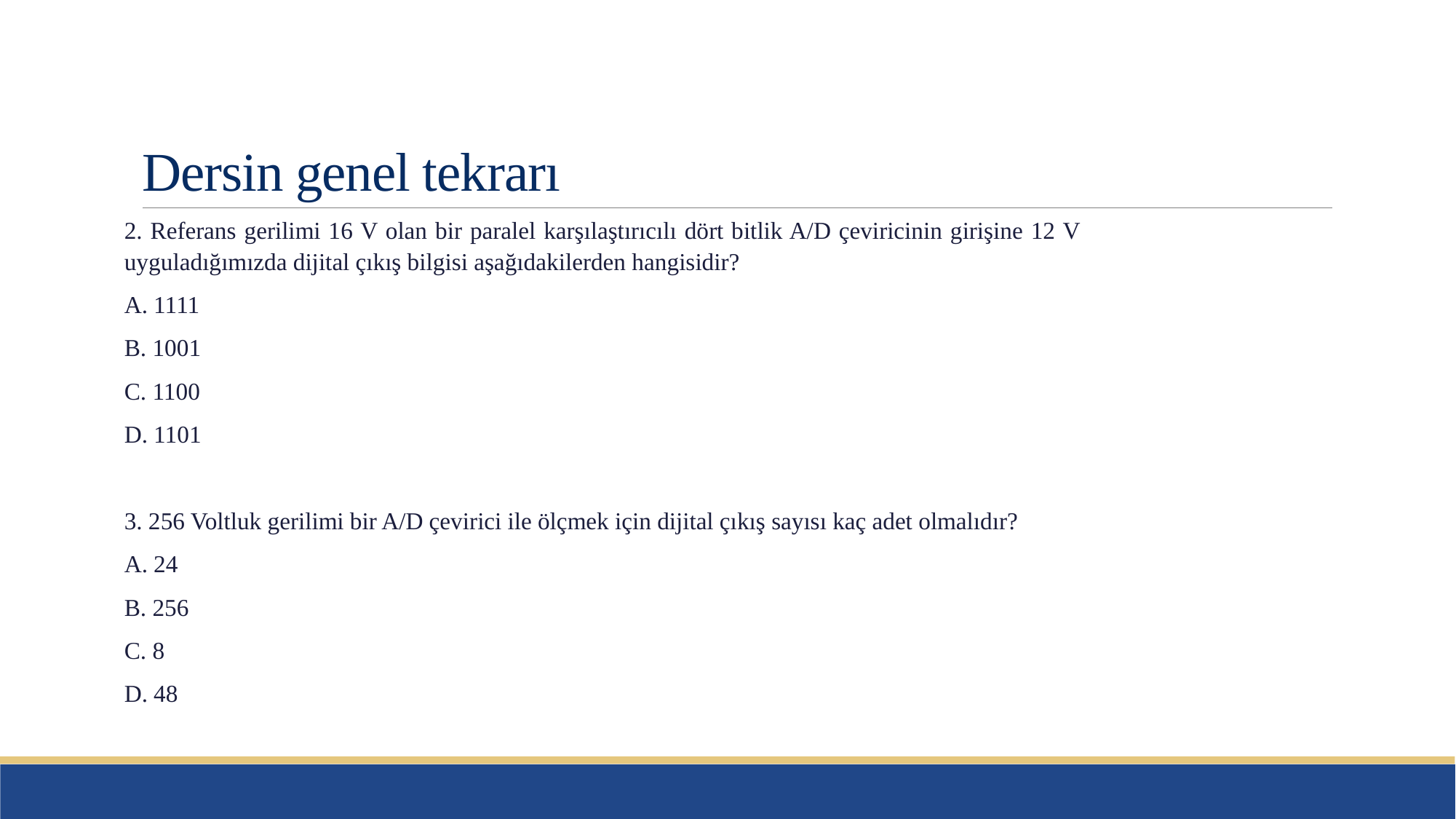

# Dersin genel tekrarı
2. Referans gerilimi 16 V olan bir paralel karşılaştırıcılı dört bitlik A/D çeviricinin girişine 12 V uyguladığımızda dijital çıkış bilgisi aşağıdakilerden hangisidir?
A. 1111
B. 1001
C. 1100
D. 1101

3. 256 Voltluk gerilimi bir A/D çevirici ile ölçmek için dijital çıkış sayısı kaç adet olmalıdır?
A. 24
B. 256
C. 8
D. 48